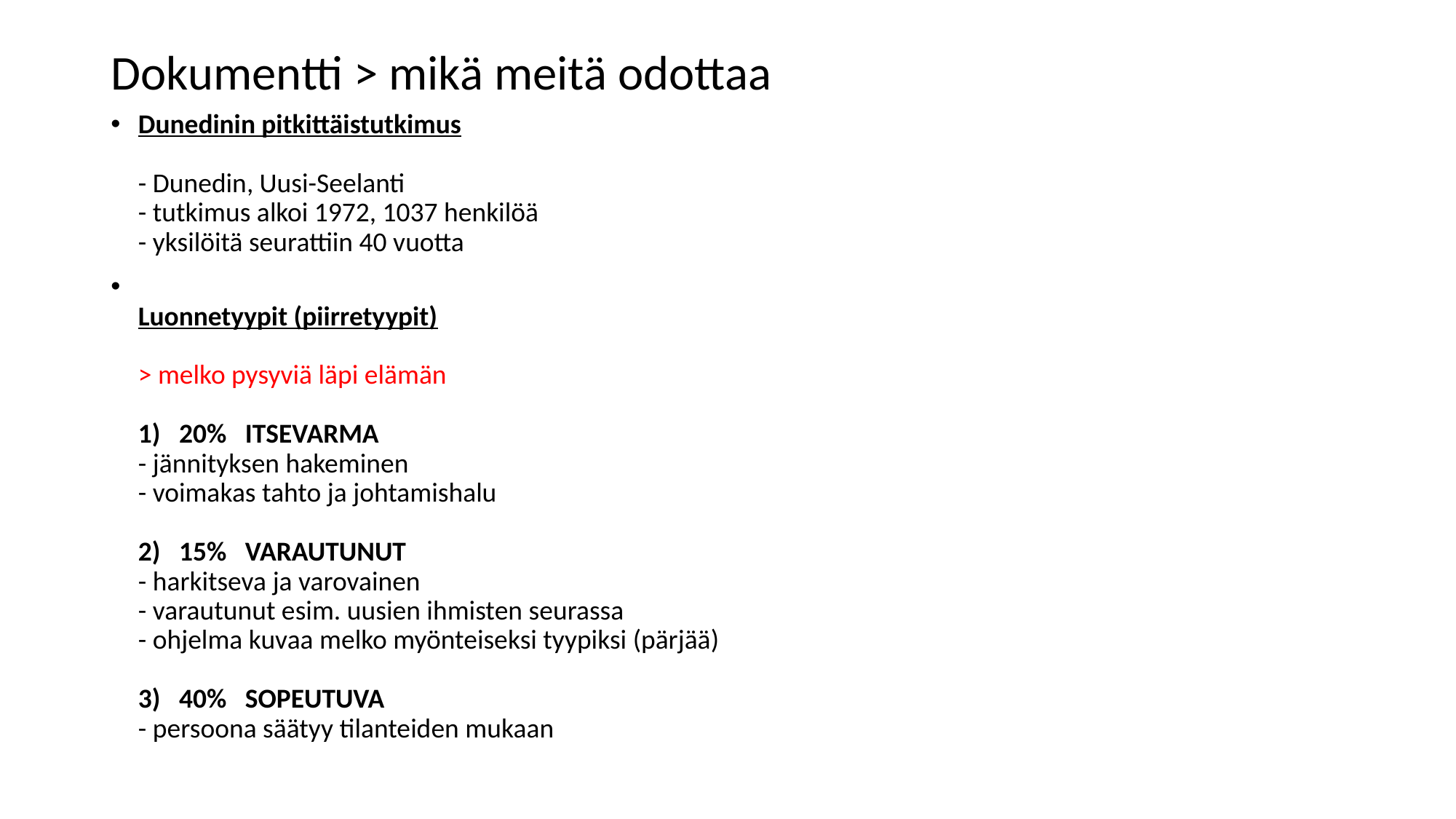

# Dokumentti > mikä meitä odottaa
Dunedinin pitkittäistutkimus
- Dunedin, Uusi-Seelanti
- tutkimus alkoi 1972, 1037 henkilöä
- yksilöitä seurattiin 40 vuotta
Luonnetyypit (piirretyypit)
> melko pysyviä läpi elämän
1)   20%   ITSEVARMA
- jännityksen hakeminen
- voimakas tahto ja johtamishalu
2)   15%   VARAUTUNUT
- harkitseva ja varovainen
- varautunut esim. uusien ihmisten seurassa
- ohjelma kuvaa melko myönteiseksi tyypiksi (pärjää)
3)   40%   SOPEUTUVA
- persoona säätyy tilanteiden mukaan